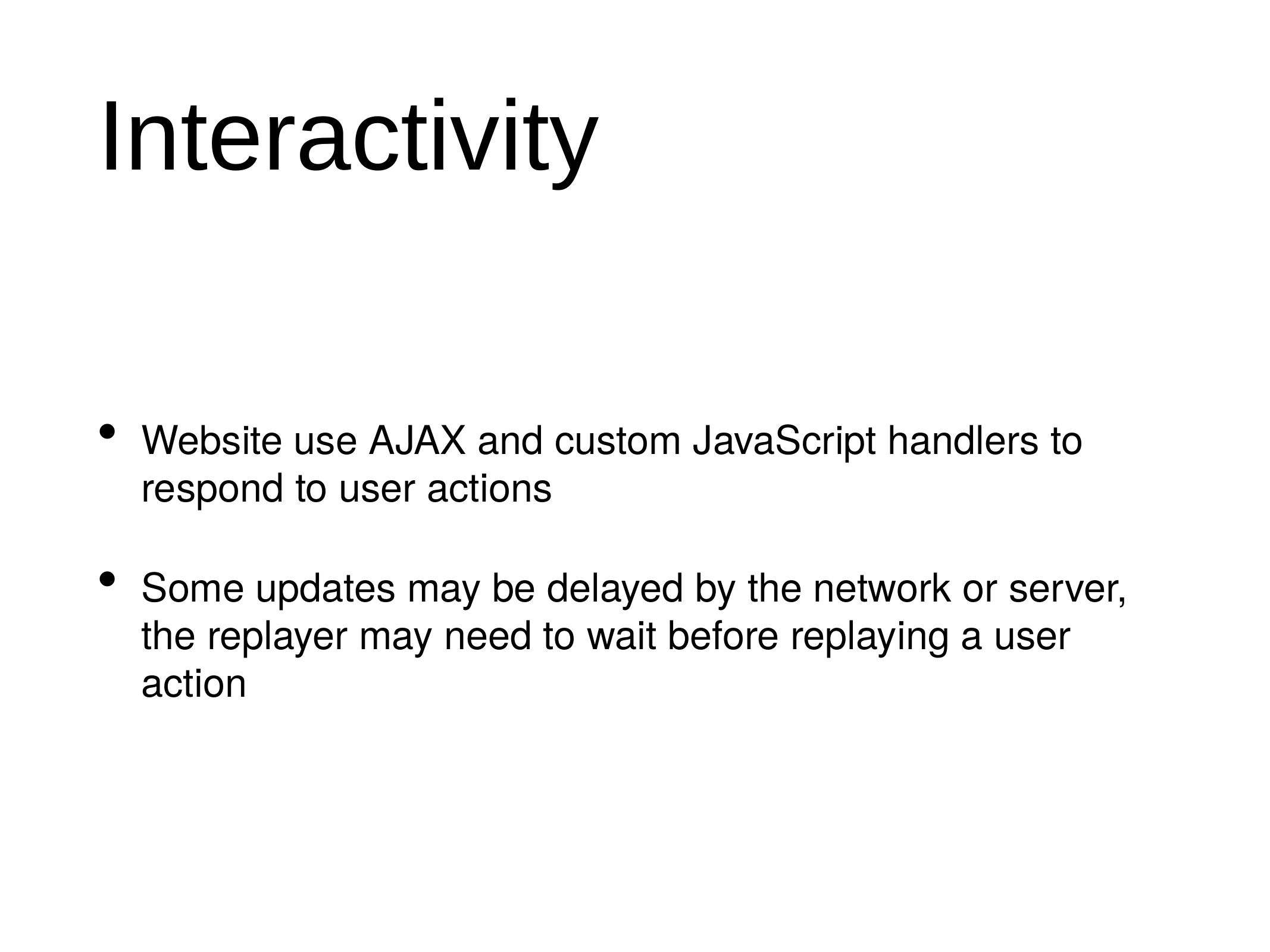

# Interactivity
Website use AJAX and custom JavaScript handlers to respond to user actions
Some updates may be delayed by the network or server, the replayer may need to wait before replaying a user action